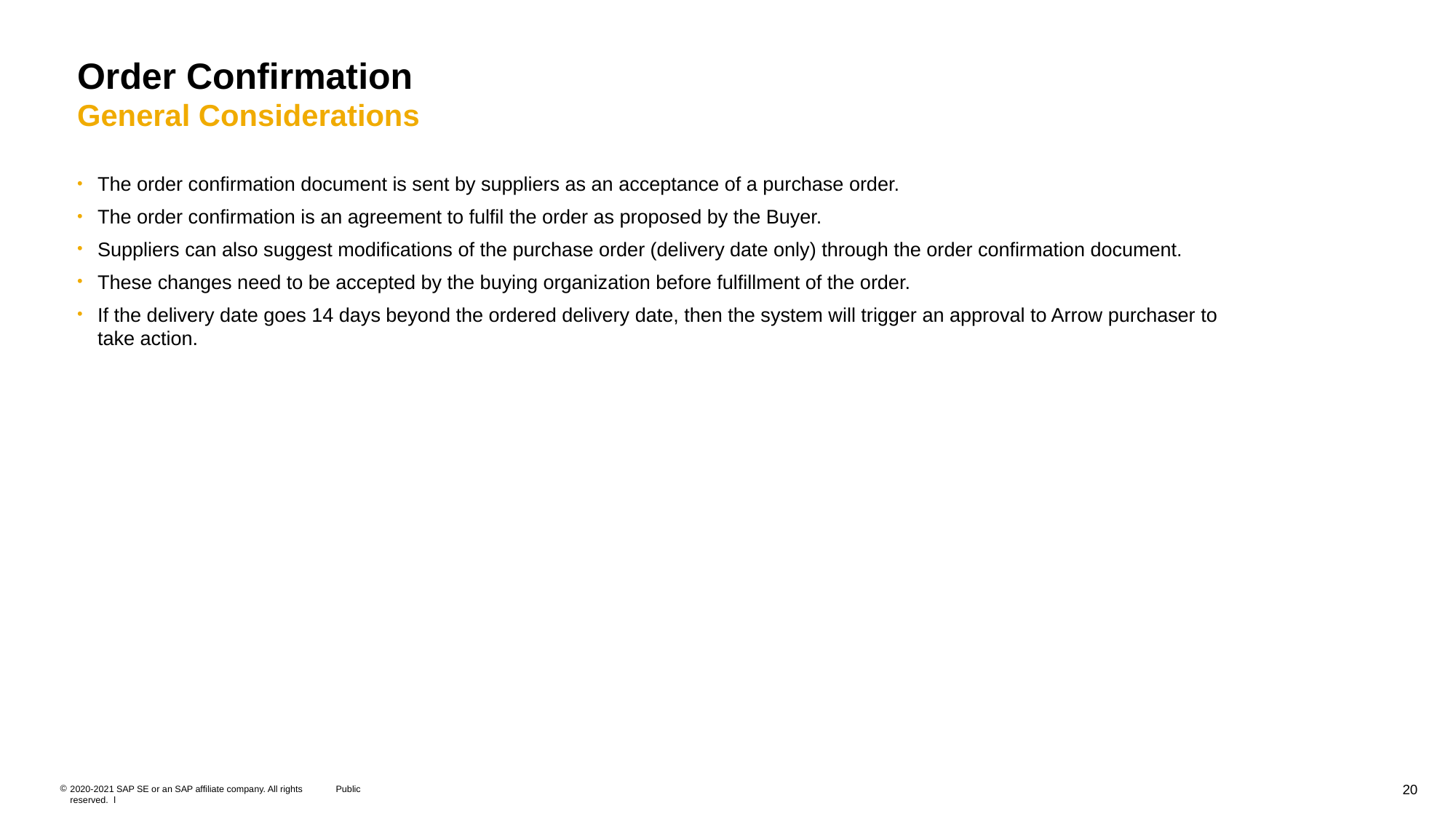

# Order Confirmation General Considerations
The order confirmation document is sent by suppliers as an acceptance of a purchase order.
The order confirmation is an agreement to fulfil the order as proposed by the Buyer.
Suppliers can also suggest modifications of the purchase order (delivery date only) through the order confirmation document.
These changes need to be accepted by the buying organization before fulfillment of the order.
If the delivery date goes 14 days beyond the ordered delivery date, then the system will trigger an approval to Arrow purchaser to take action.